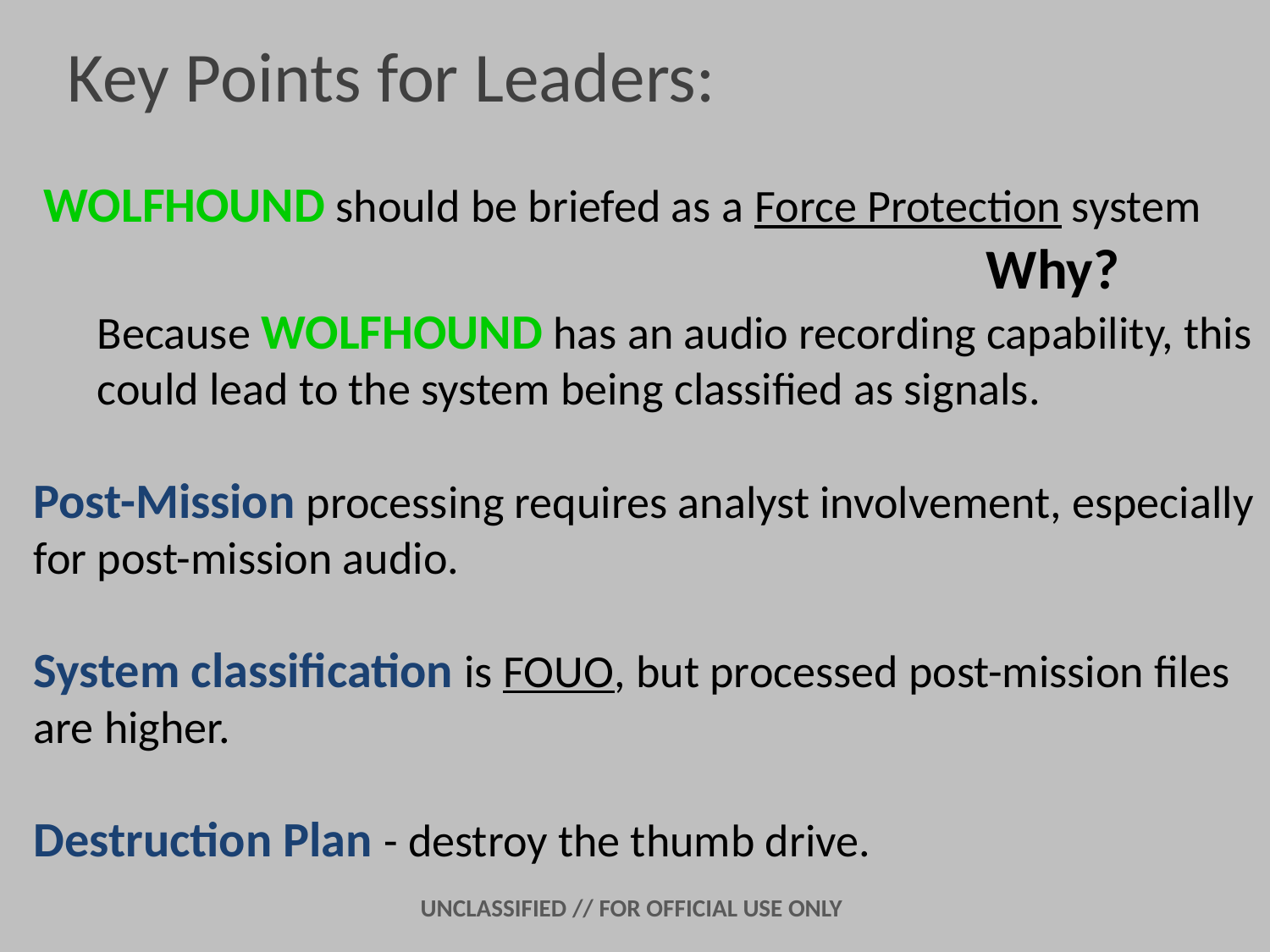

Key Points for Leaders:

 WOLFHOUND should be briefed as a Force Protection system
							Why?
Because WOLFHOUND has an audio recording capability, this could lead to the system being classified as signals.

Post-Mission processing requires analyst involvement, especially for post-mission audio.

System classification is FOUO, but processed post-mission files are higher.

Destruction Plan - destroy the thumb drive.